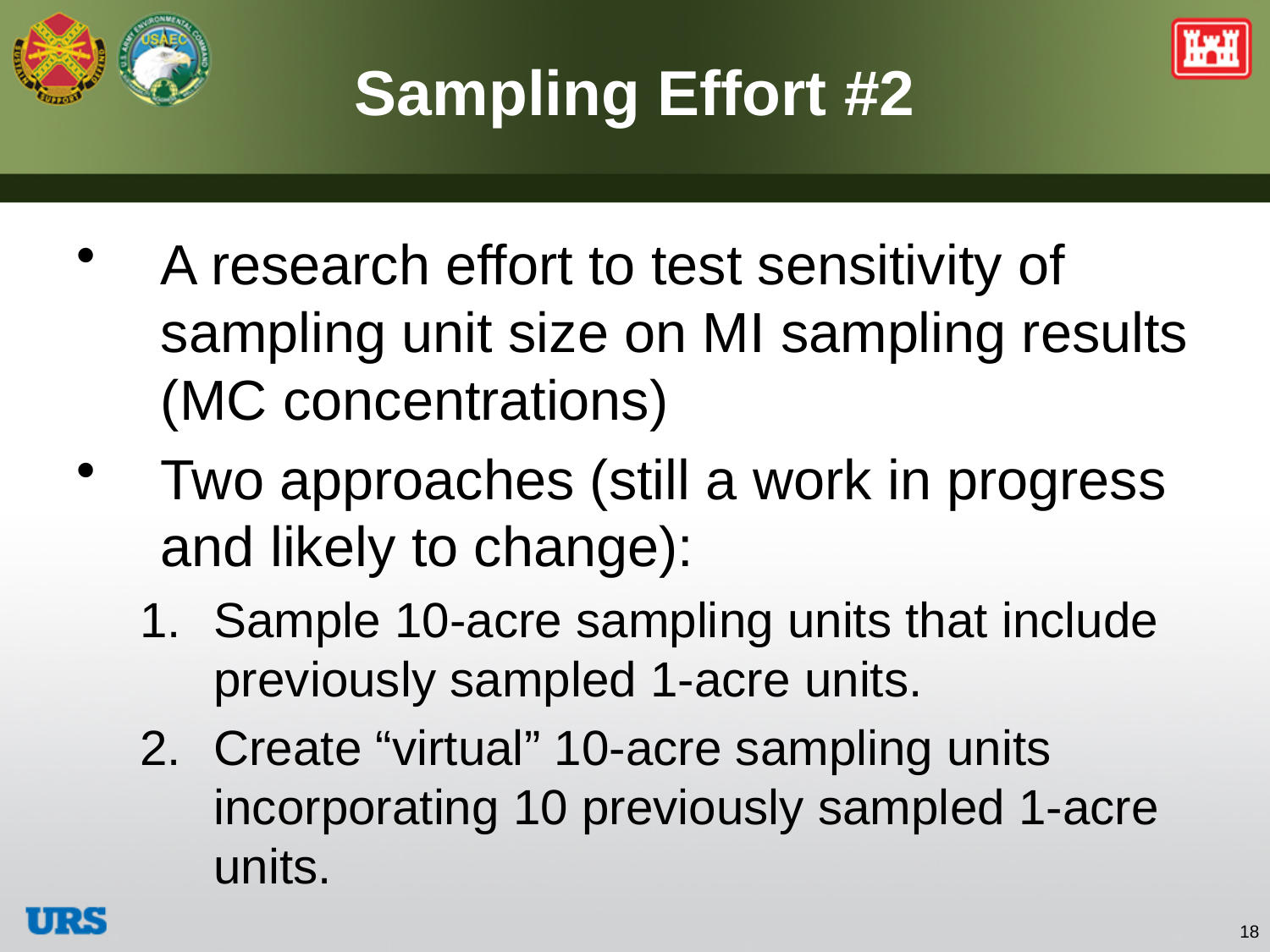

# Sampling Effort #2
A research effort to test sensitivity of sampling unit size on MI sampling results (MC concentrations)
Two approaches (still a work in progress and likely to change):
Sample 10-acre sampling units that include previously sampled 1-acre units.
Create “virtual” 10-acre sampling units incorporating 10 previously sampled 1-acre units.
18